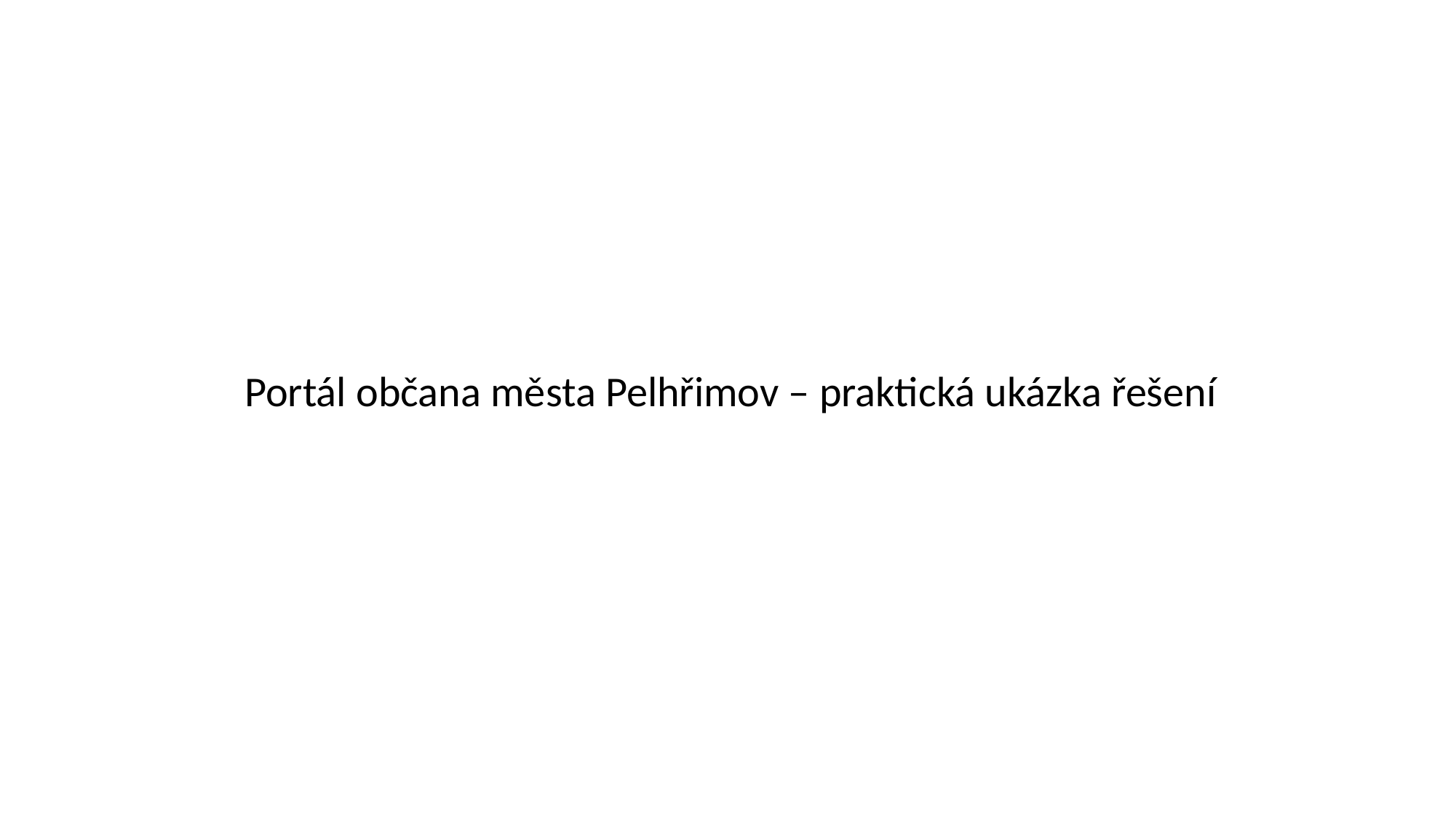

# Portál občana města Pelhřimov – praktická ukázka řešení